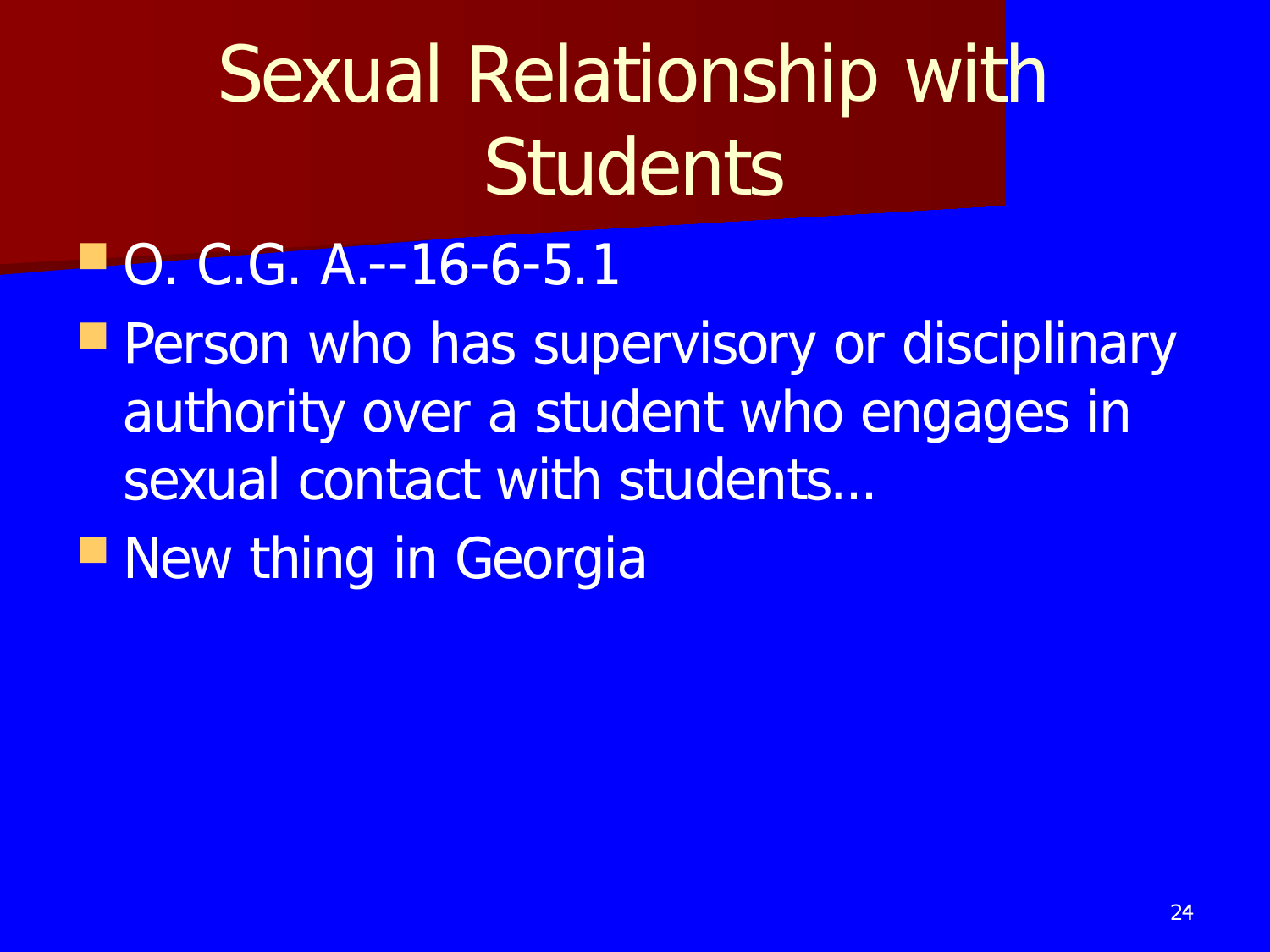

# Sexual Relationship with Students
O. C.G. A.--16-6-5.1
Person who has supervisory or disciplinary authority over a student who engages in sexual contact with students…
New thing in Georgia

24